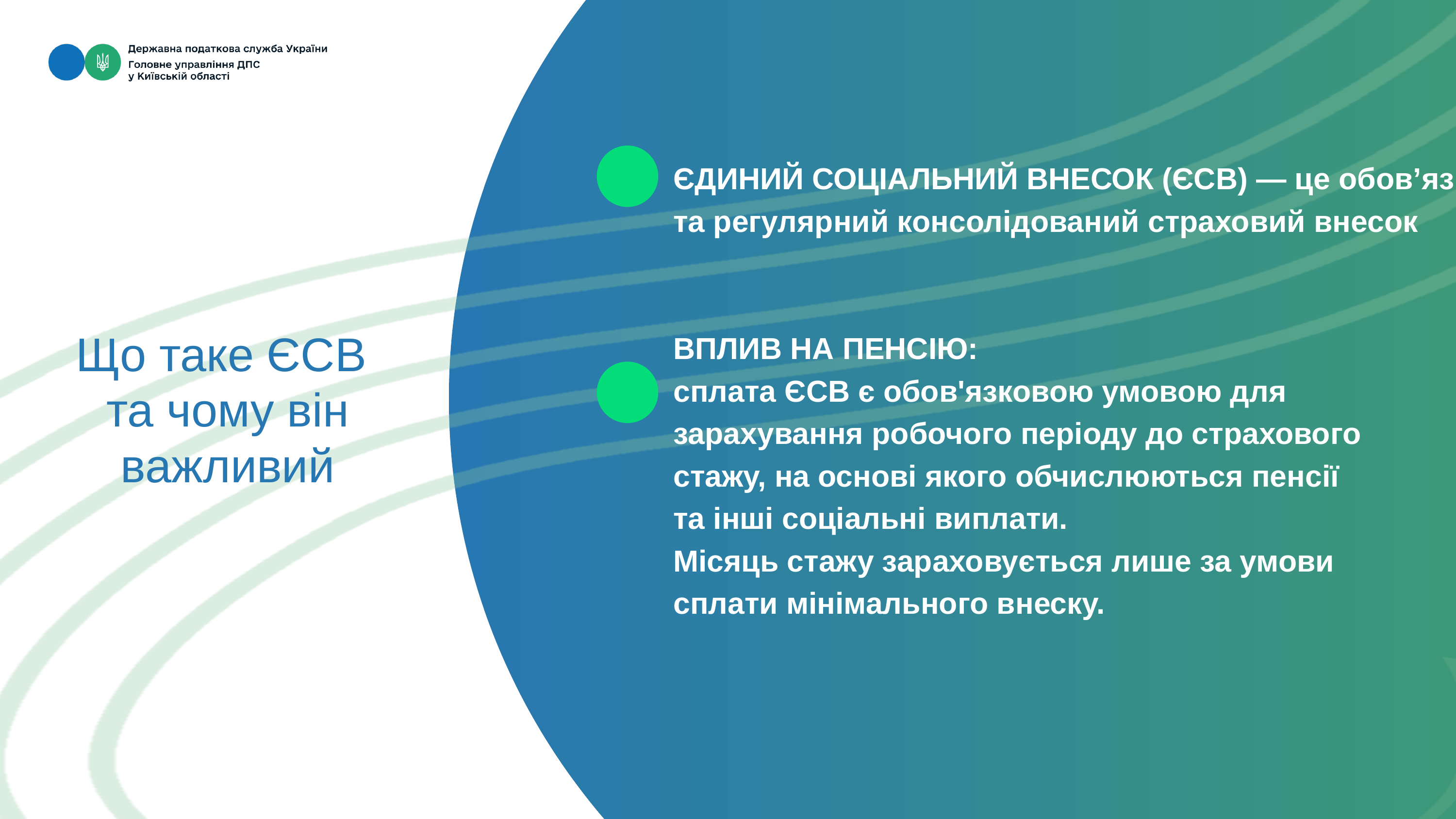

ЄДИНИЙ СОЦІАЛЬНИЙ ВНЕСОК (ЄСВ) — це обов’язковий та регулярний консолідований страховий внесок

ВПЛИВ НА ПЕНСІЮ:
сплата ЄСВ є обов'язковою умовою для
зарахування робочого періоду до страхового
стажу, на основі якого обчислюються пенсії
та інші соціальні виплати.
Місяць стажу зараховується лише за умови
сплати мінімального внеску.

Що таке ЄСВ
та чому він важливий